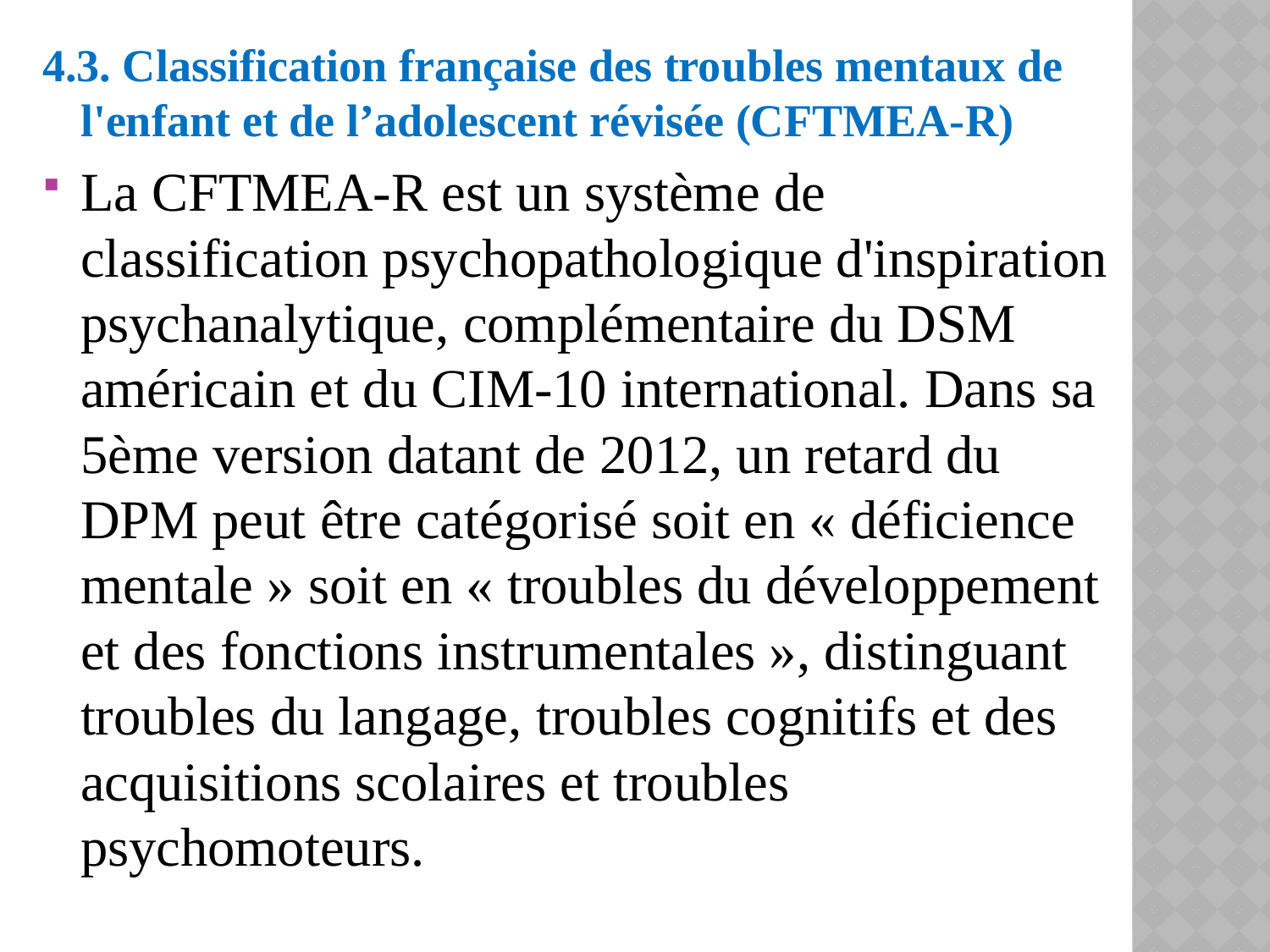

4.3. Classification française des troubles mentaux de l'enfant et de l’adolescent révisée (CFTMEA-R)
La CFTMEA-R est un système de classification psychopathologique d'inspiration psychanalytique, complémentaire du DSM américain et du CIM-10 international. Dans sa 5ème version datant de 2012, un retard du DPM peut être catégorisé soit en « déficience mentale » soit en « troubles du développement et des fonctions instrumentales », distinguant troubles du langage, troubles cognitifs et des acquisitions scolaires et troubles psychomoteurs.